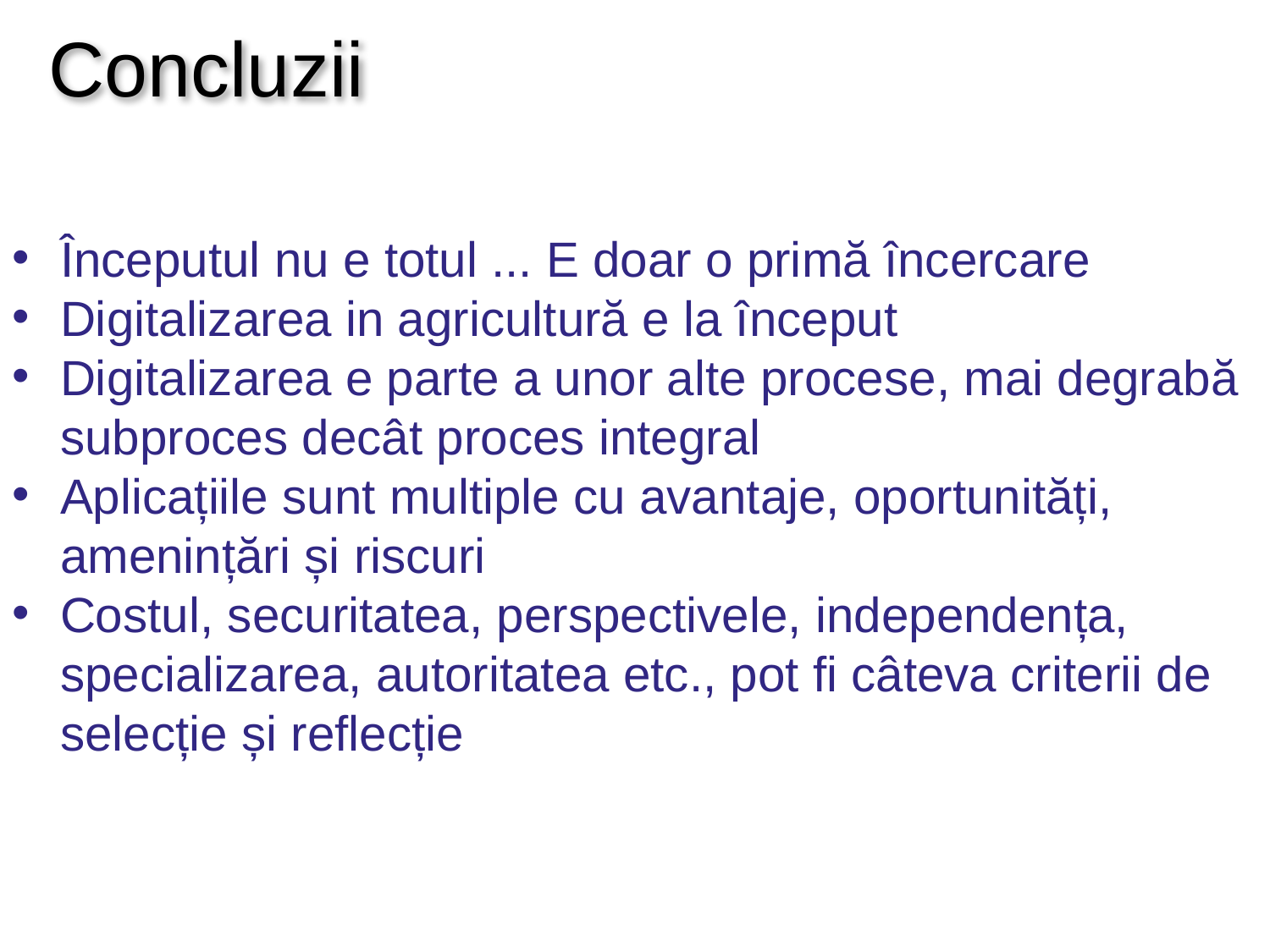

Concluzii
Începutul nu e totul ... E doar o primă încercare
Digitalizarea in agricultură e la început
Digitalizarea e parte a unor alte procese, mai degrabă subproces decât proces integral
Aplicațiile sunt multiple cu avantaje, oportunități, amenințări și riscuri
Costul, securitatea, perspectivele, independența, specializarea, autoritatea etc., pot fi câteva criterii de selecție și reflecție
18 /10